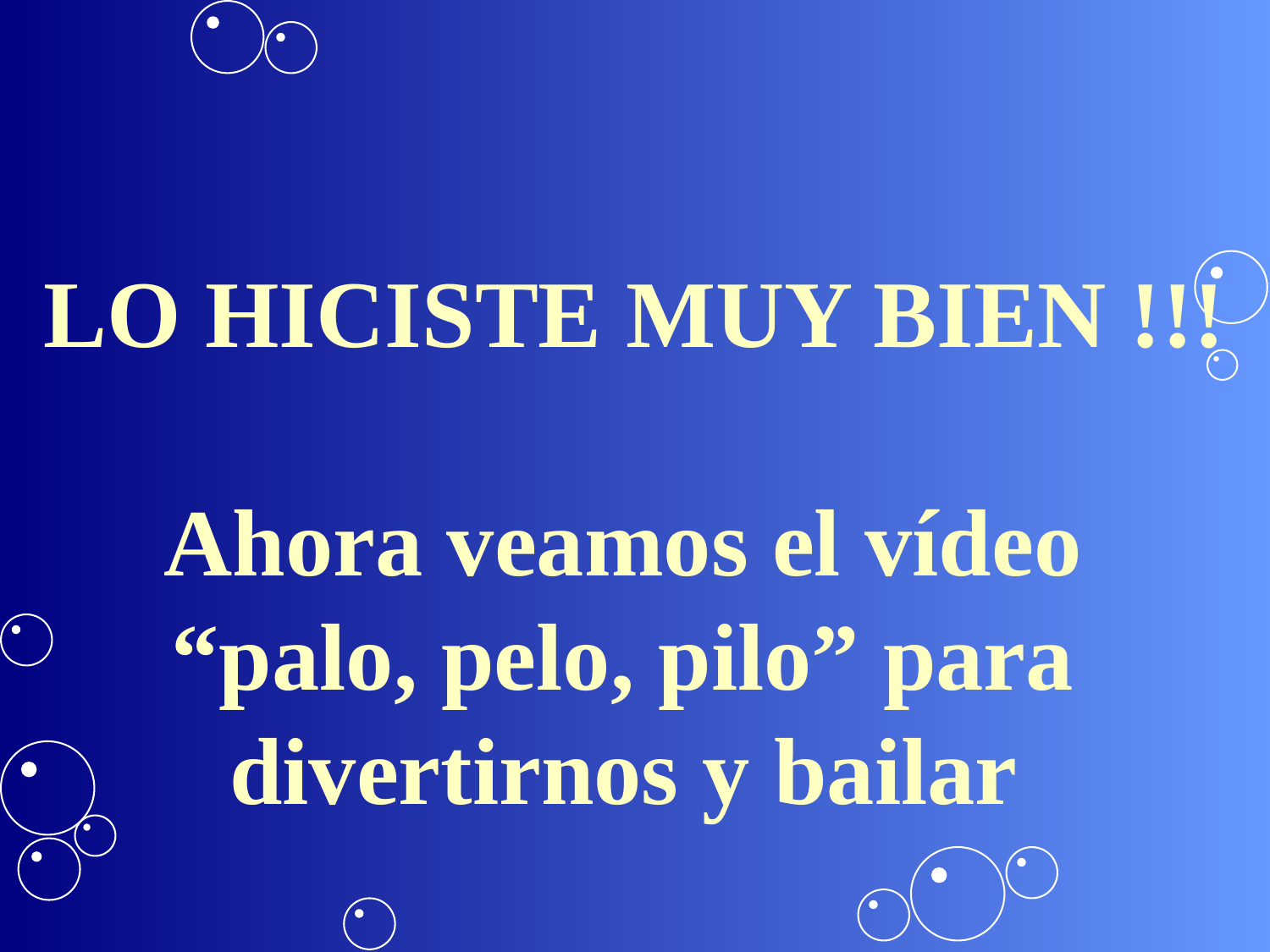

LO HICISTE MUY BIEN !!!

Ahora veamos el vídeo
“palo, pelo, pilo” para
divertirnos y bailar